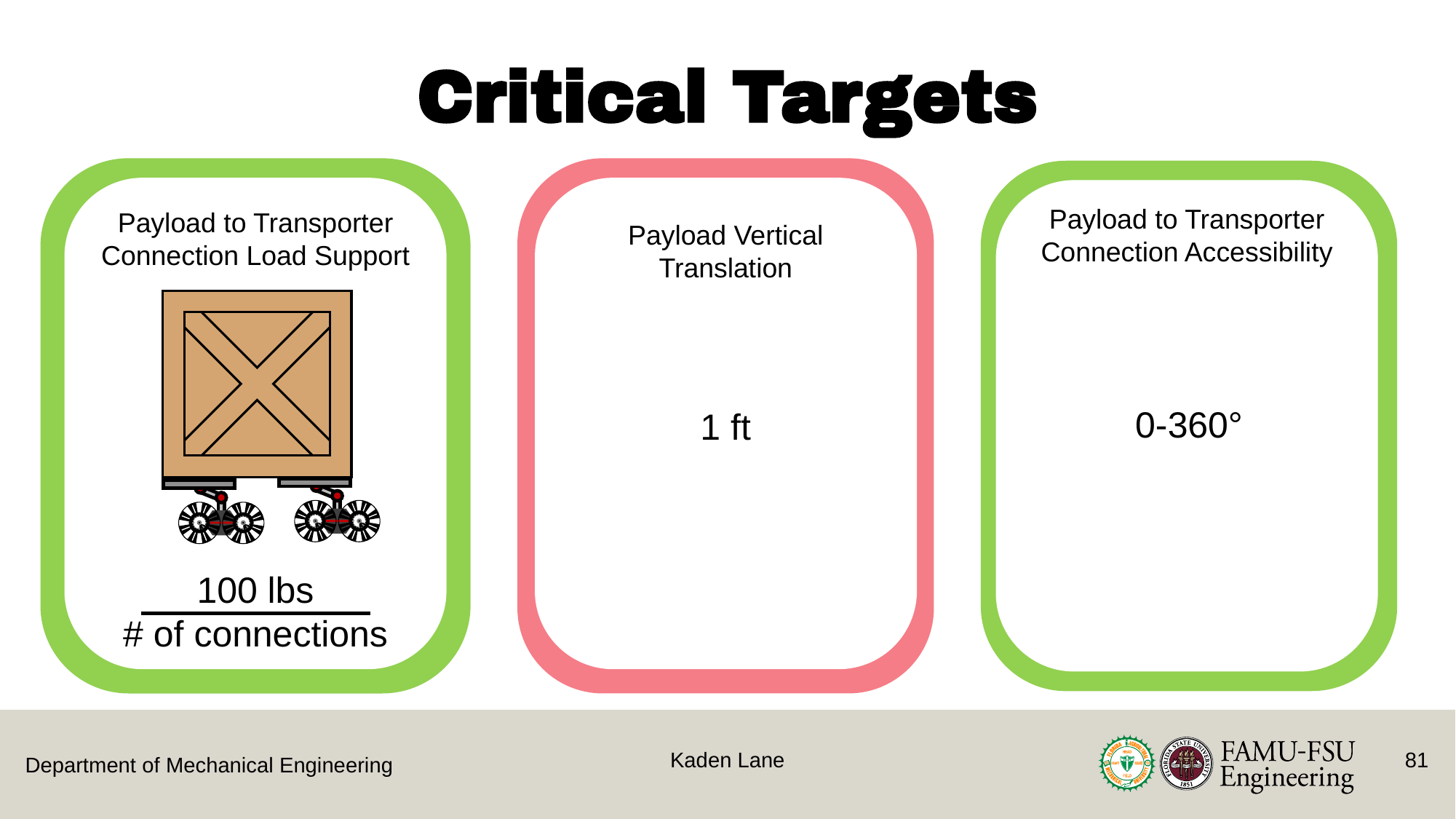

Functional Decomposition
Critical Targets
Vertical Translation
Payload to Transporter Connection Load Support
Payload to Transporter Connection Accessibility
100 lbs
1 ft
360°
Payload to Transporter Connection Accessibility
Payload to Transporter Connection Load Support
Payload Vertical Translation

0-360°
1 ft

100 lbs
# of connections
Kaden Lane

81